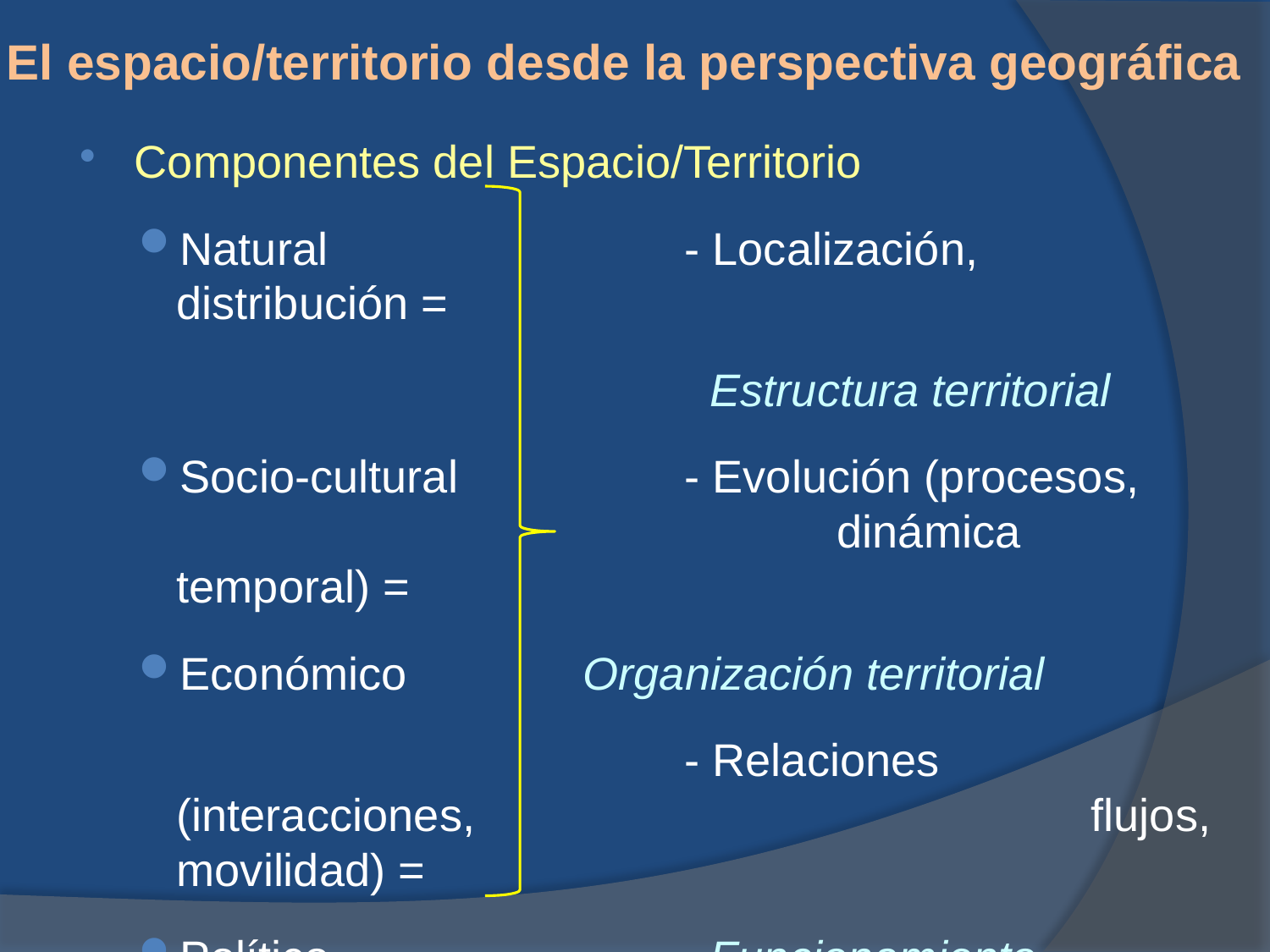

# El espacio/territorio desde la perspectiva geográfica
Componentes del Espacio/Territorio
Natural			- Localización, distribución =
					  Estructura territorial
Socio-cultural		- Evolución (procesos, 						  dinámica temporal) =
Económico		  Organización territorial
					- Relaciones (interacciones, 				  	  flujos, movilidad) =
Político			  Funcionamiento territorial
					… a diferentes escalas